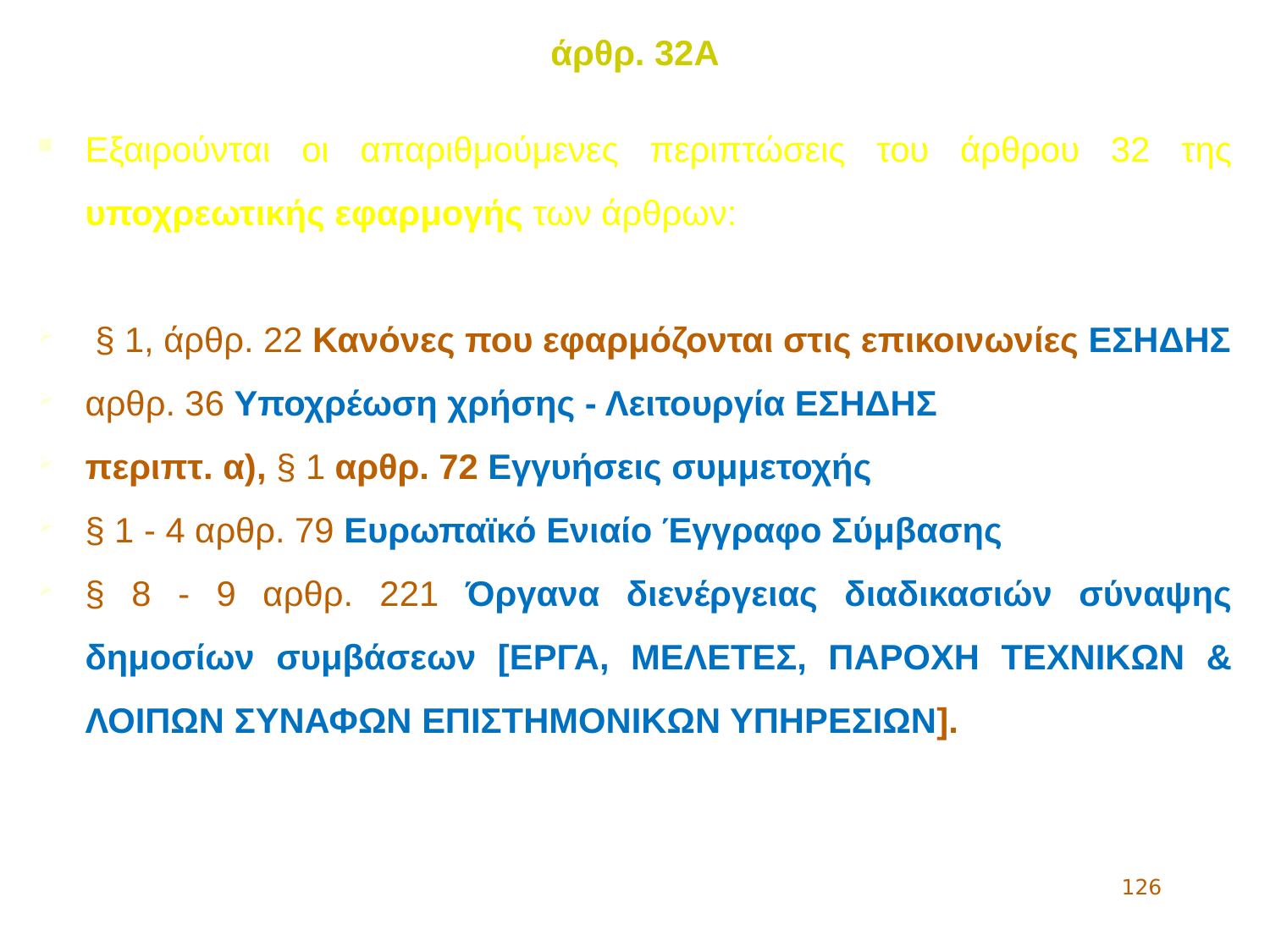

άρθρ. 32Α
Εξαιρούνται οι απαριθμούμενες περιπτώσεις του άρθρου 32 της υποχρεωτικής εφαρμογής των άρθρων:

 § 1, άρθρ. 22 Κανόνες που εφαρμόζονται στις επικοινωνίες ΕΣΗΔΗΣ
αρθρ. 36 Υποχρέωση χρήσης - Λειτουργία ΕΣΗΔΗΣ
περιπτ. α), § 1 αρθρ. 72 Εγγυήσεις συμμετοχής
§ 1 - 4 αρθρ. 79 Ευρωπαϊκό Ενιαίο Έγγραφο Σύμβασης
§ 8 - 9 αρθρ. 221 Όργανα διενέργειας διαδικασιών σύναψης δημοσίων συμβάσεων [ΕΡΓΑ, ΜΕΛΕΤΕΣ, ΠΑΡΟΧΗ ΤΕΧΝΙΚΩΝ & ΛΟΙΠΩΝ ΣΥΝΑΦΩΝ ΕΠΙΣΤΗΜΟΝΙΚΩΝ ΥΠΗΡΕΣΙΩΝ].

126